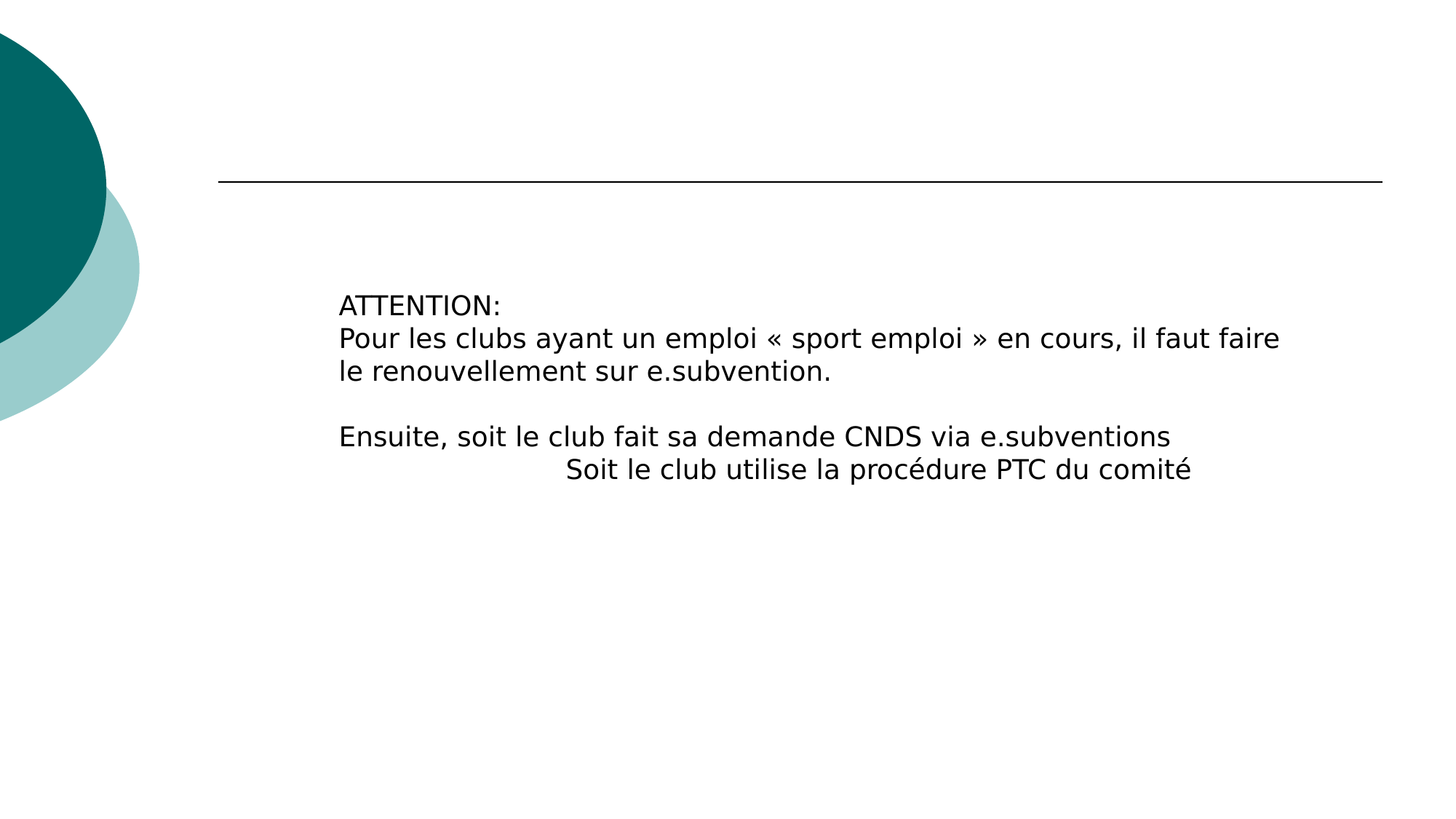

ATTENTION:
Pour les clubs ayant un emploi « sport emploi » en cours, il faut faire
le renouvellement sur e.subvention.

Ensuite, soit le club fait sa demande CNDS via e.subventions
		 Soit le club utilise la procédure PTC du comité